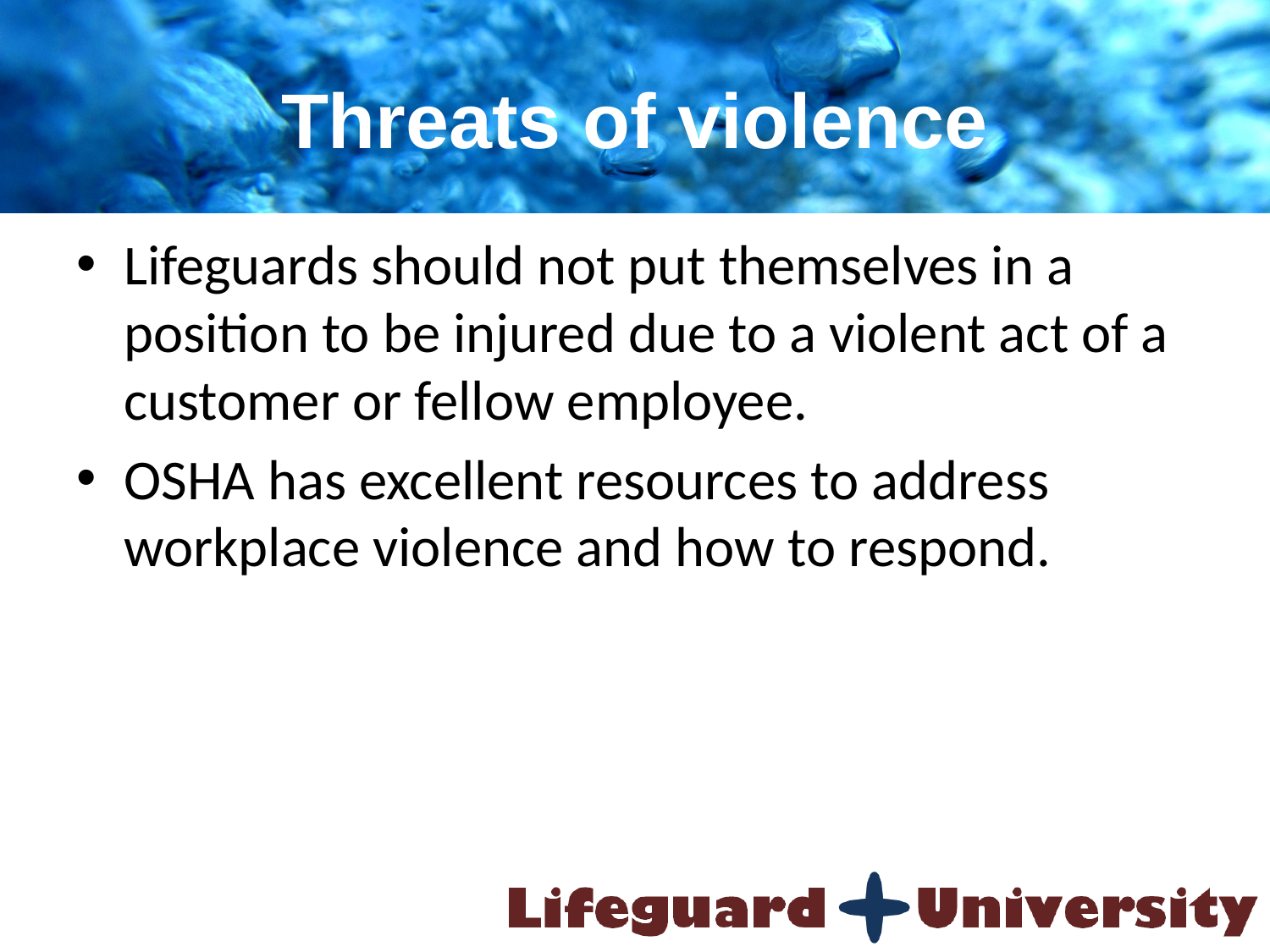

# Threats of violence
Lifeguards should not put themselves in a position to be injured due to a violent act of a customer or fellow employee.
OSHA has excellent resources to address workplace violence and how to respond.